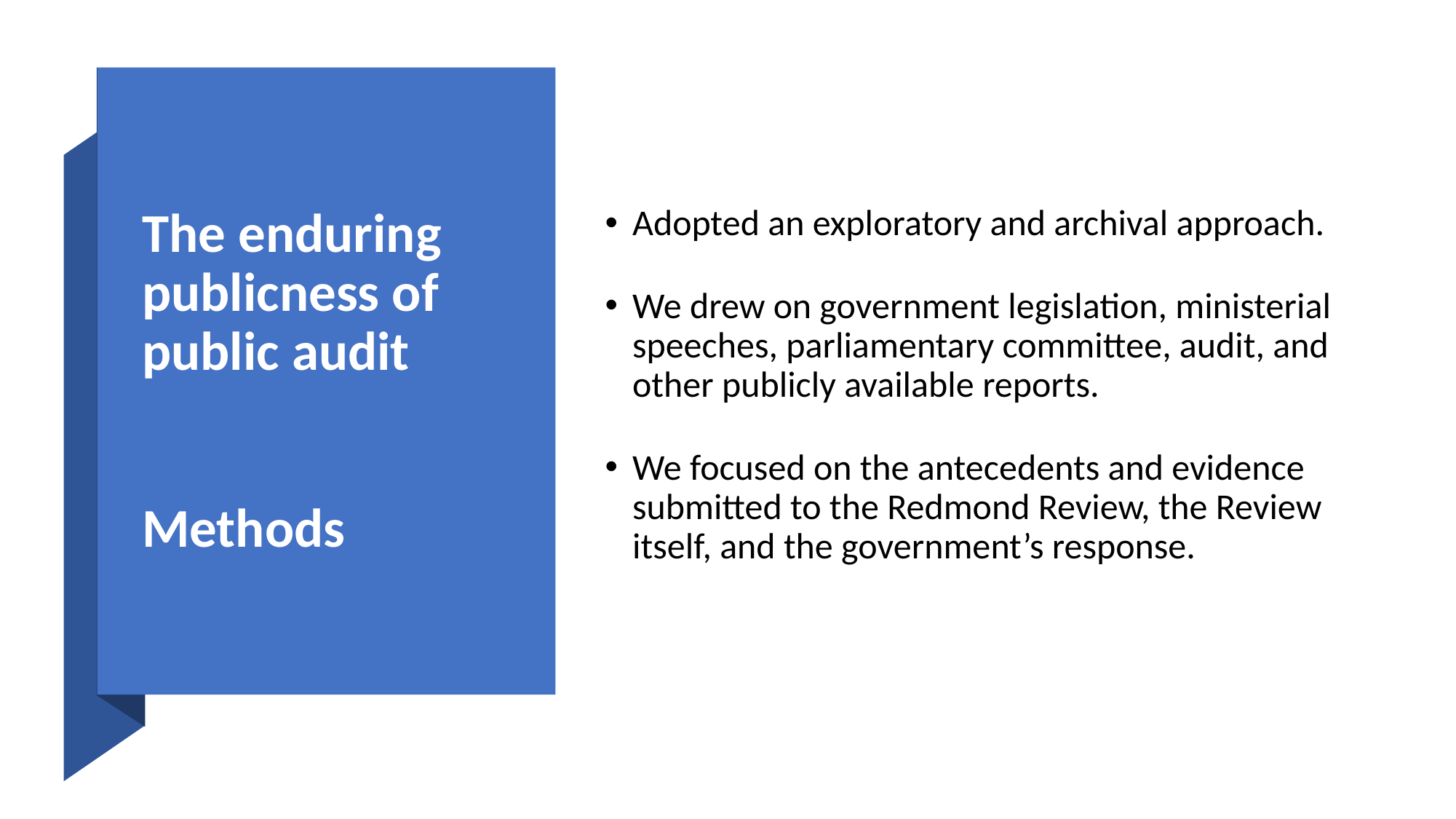

Adopted an exploratory and archival approach.

We drew on government legislation, ministerial speeches, parliamentary committee, audit, and other publicly available reports.

We focused on the antecedents and evidence submitted to the Redmond Review, the Review itself, and the government’s response.
# The enduring publicness of public audit Methods